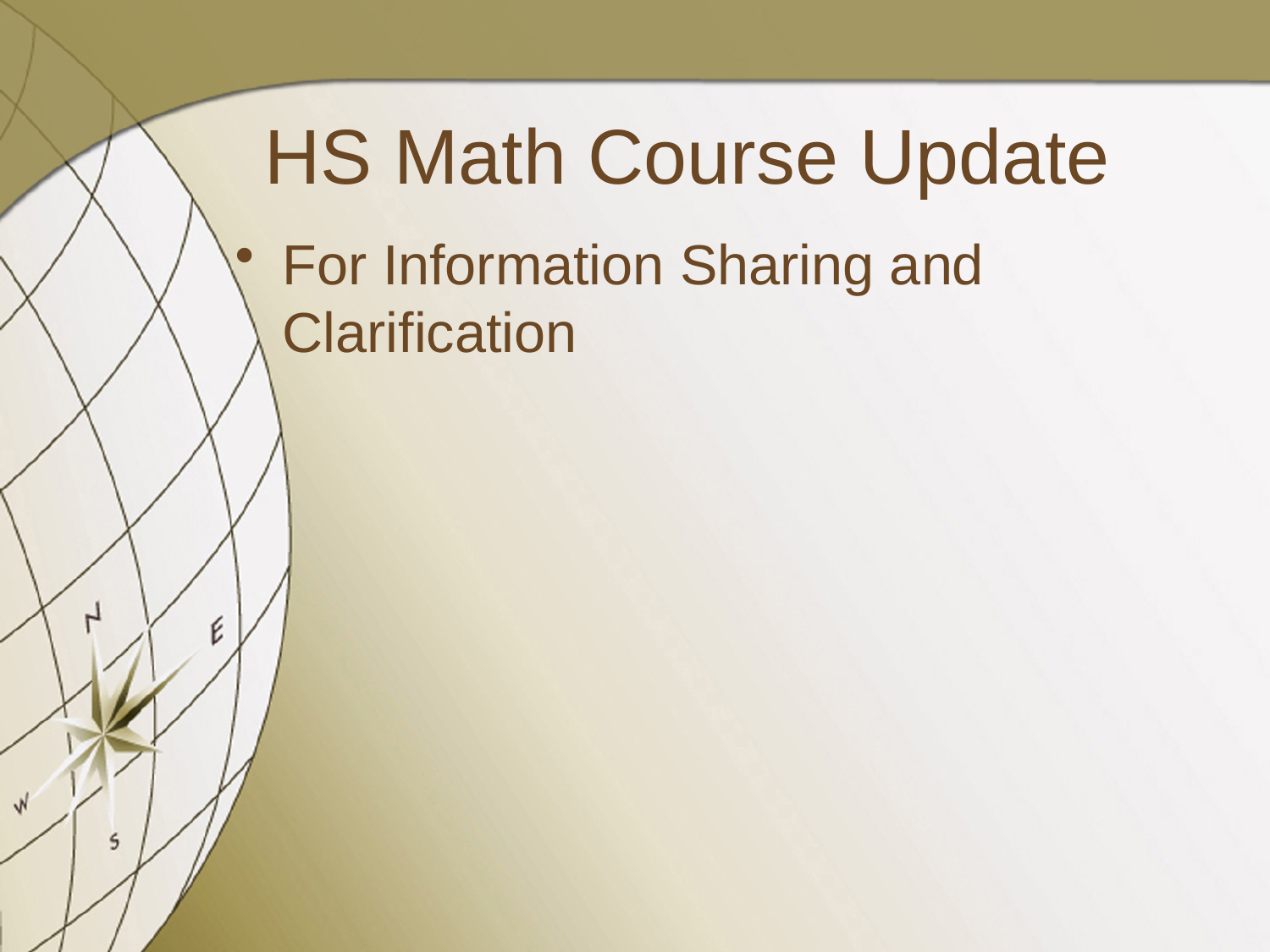

# HS Math Course Update
For Information Sharing and Clarification